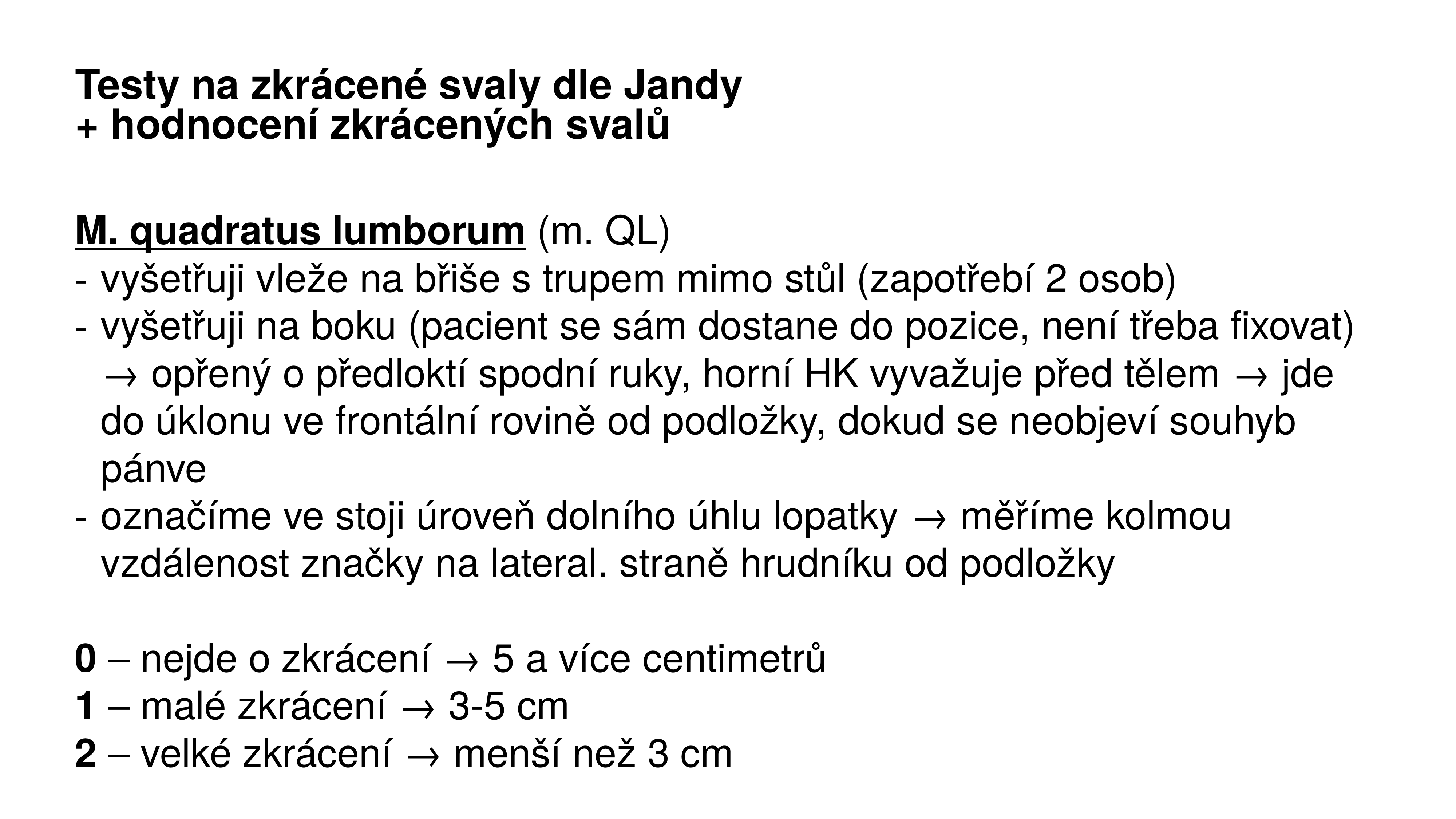

# Testy na zkrácené svaly dle Jandy
+ hodnocení zkrácených svalů
M. quadratus lumborum (m. QL)
vyšetřuji vleže na břiše s trupem mimo stůl (zapotřebí 2 osob)
vyšetřuji na boku (pacient se sám dostane do pozice, není třeba fixovat) → opřený o předloktí spodní ruky, horní HK vyvažuje před tělem → jde do úklonu ve frontální rovině od podložky, dokud se neobjeví souhyb pánve
označíme ve stoji úroveň dolního úhlu lopatky → měříme kolmou vzdálenost značky na lateral. straně hrudníku od podložky

0 – nejde o zkrácení → 5 a více centimetrů
1 – malé zkrácení → 3-5 cm
2 – velké zkrácení → menší než 3 cm